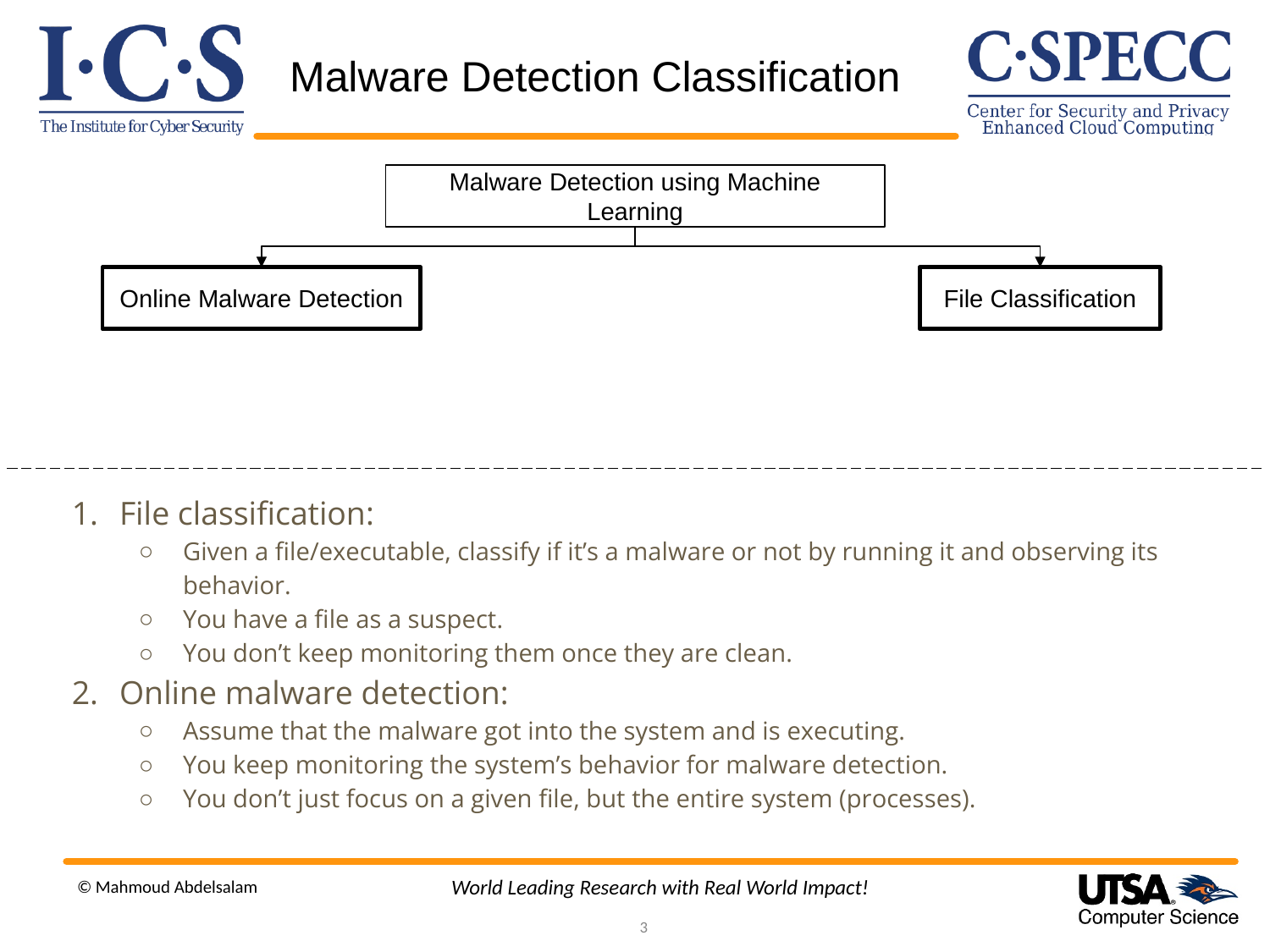

# Malware Detection Classification
Malware Detection using Machine Learning
Online Malware Detection
File Classification
File classification:
Given a file/executable, classify if it’s a malware or not by running it and observing its behavior.
You have a file as a suspect.
You don’t keep monitoring them once they are clean.
Online malware detection:
Assume that the malware got into the system and is executing.
You keep monitoring the system’s behavior for malware detection.
You don’t just focus on a given file, but the entire system (processes).

World Leading Research with Real World Impact!
© Mahmoud Abdelsalam
3